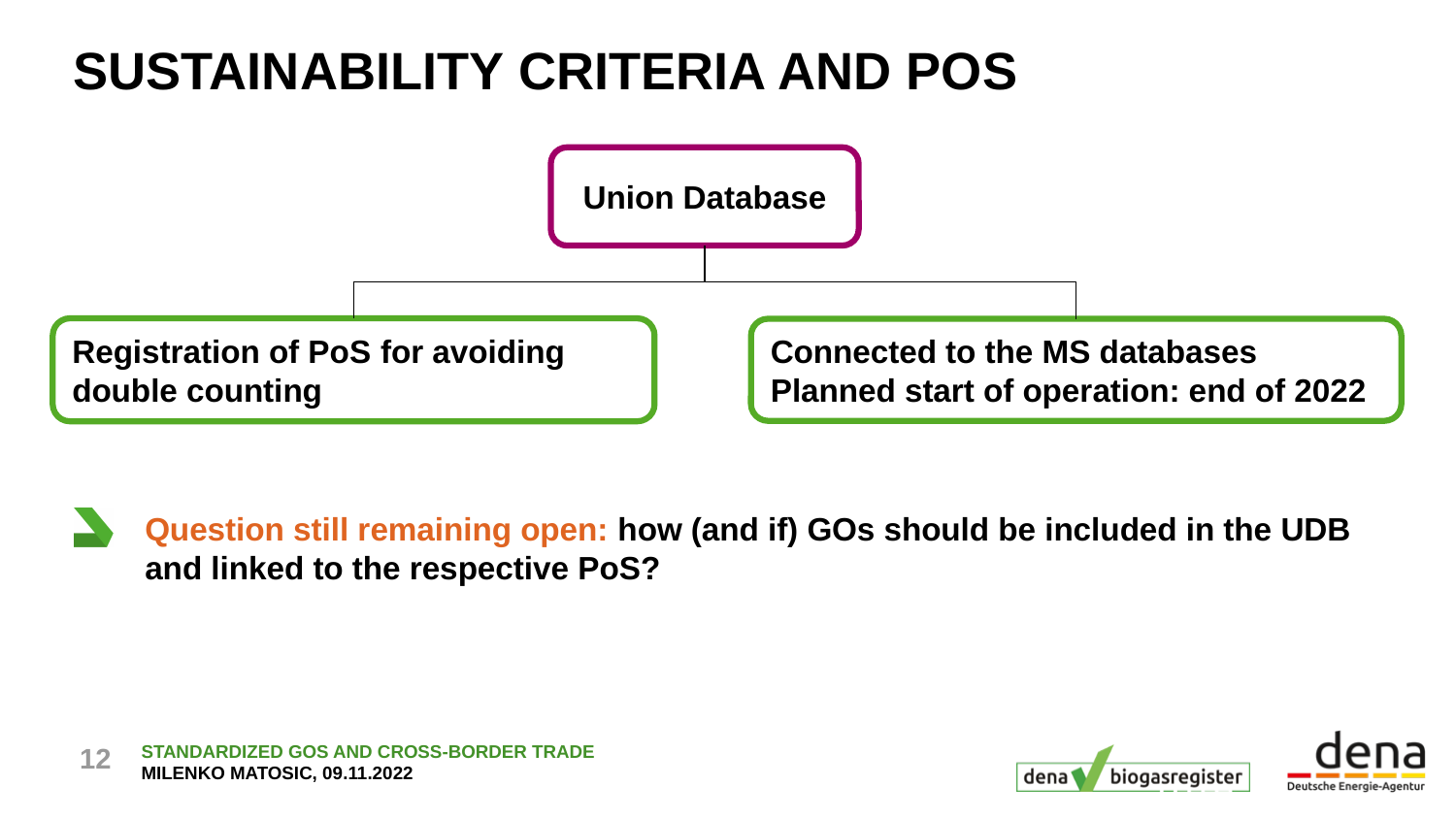

# Sustainability criteria and pos
Union Database
Registration of PoS for avoiding double counting
Connected to the MS databases
Planned start of operation: end of 2022
Question still remaining open: how (and if) GOs should be included in the UDB and linked to the respective PoS?